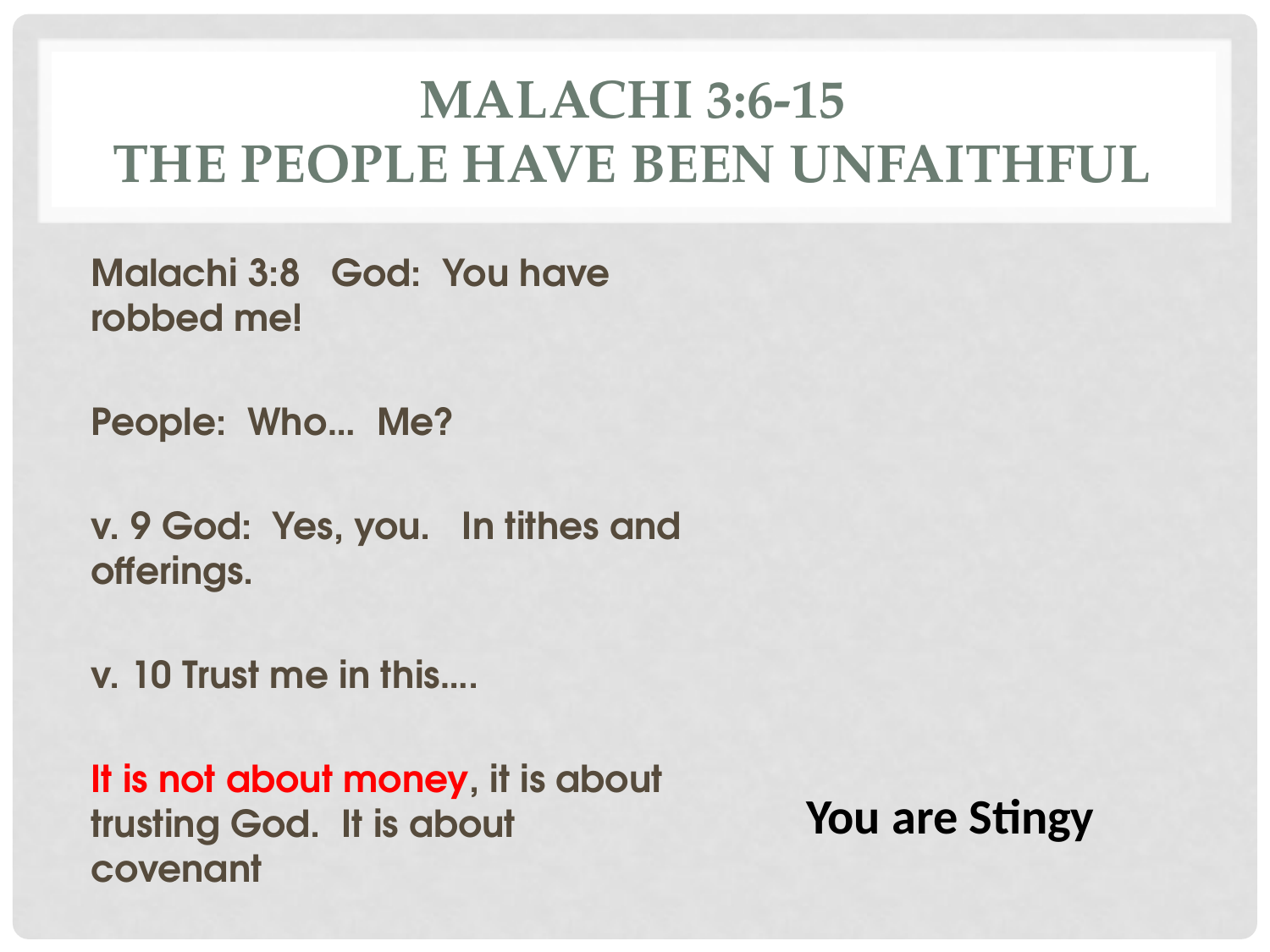

# Malachi 3:6-15 The People have been unfaithful
Malachi 3:8   God:  You have robbed me!

People:  Who…  Me?

v. 9 God:  Yes, you.   In tithes and offerings.

v. 10 Trust me in this….

It is not about money, it is about trusting God.  It is about covenant
You are Stingy